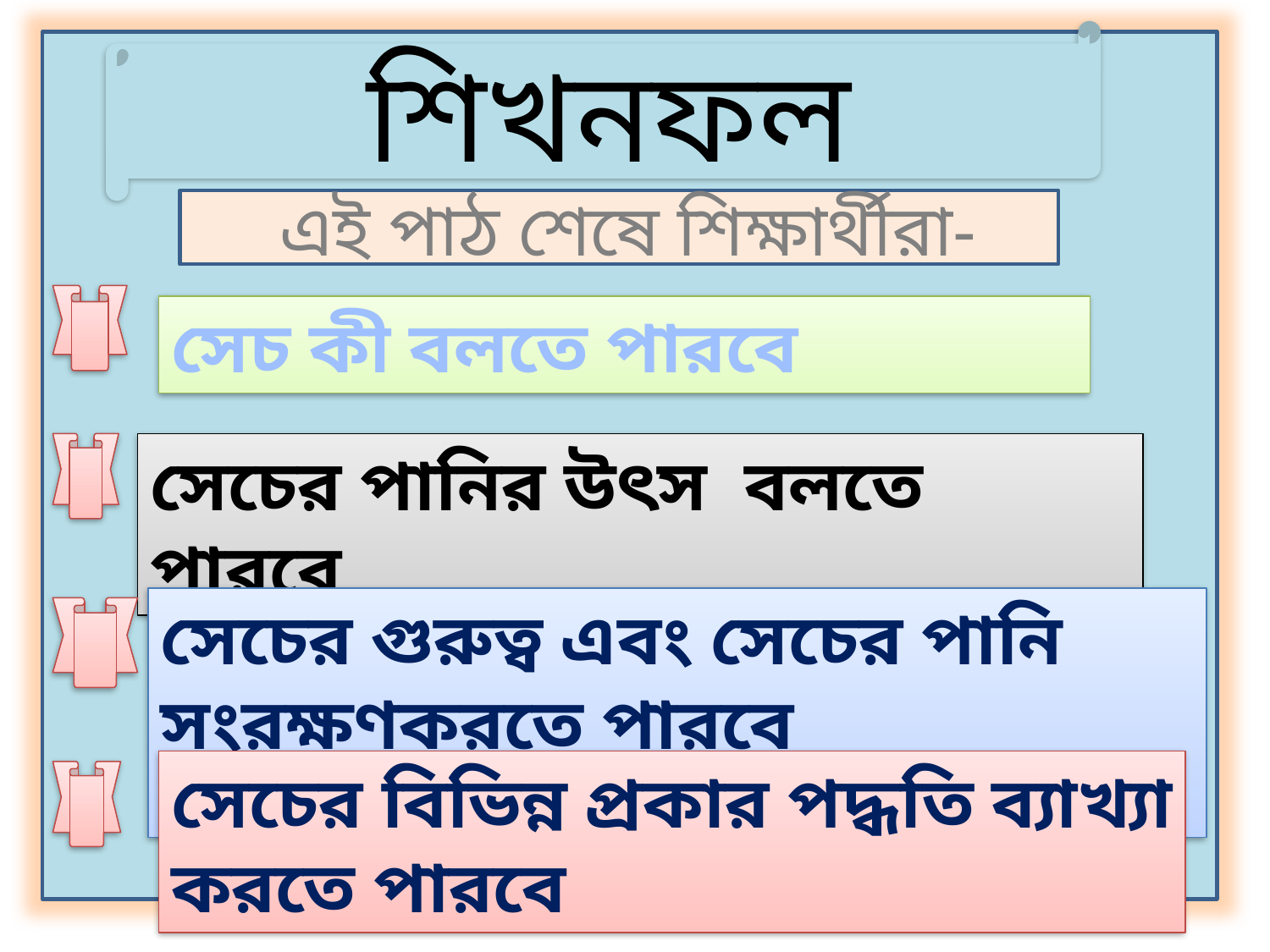

শিখনফল

 এই পাঠ শেষে শিক্ষার্থীরা-

সেচ কী বলতে পারবে

সেচের পানির উৎস  বলতে পারবে
সেচের গুরুত্ব এবং সেচের পানি সংরক্ষণকরতে পারবে

সেচের বিভিন্ন প্রকার পদ্ধতি ব্যাখ্যা করতে পারবে